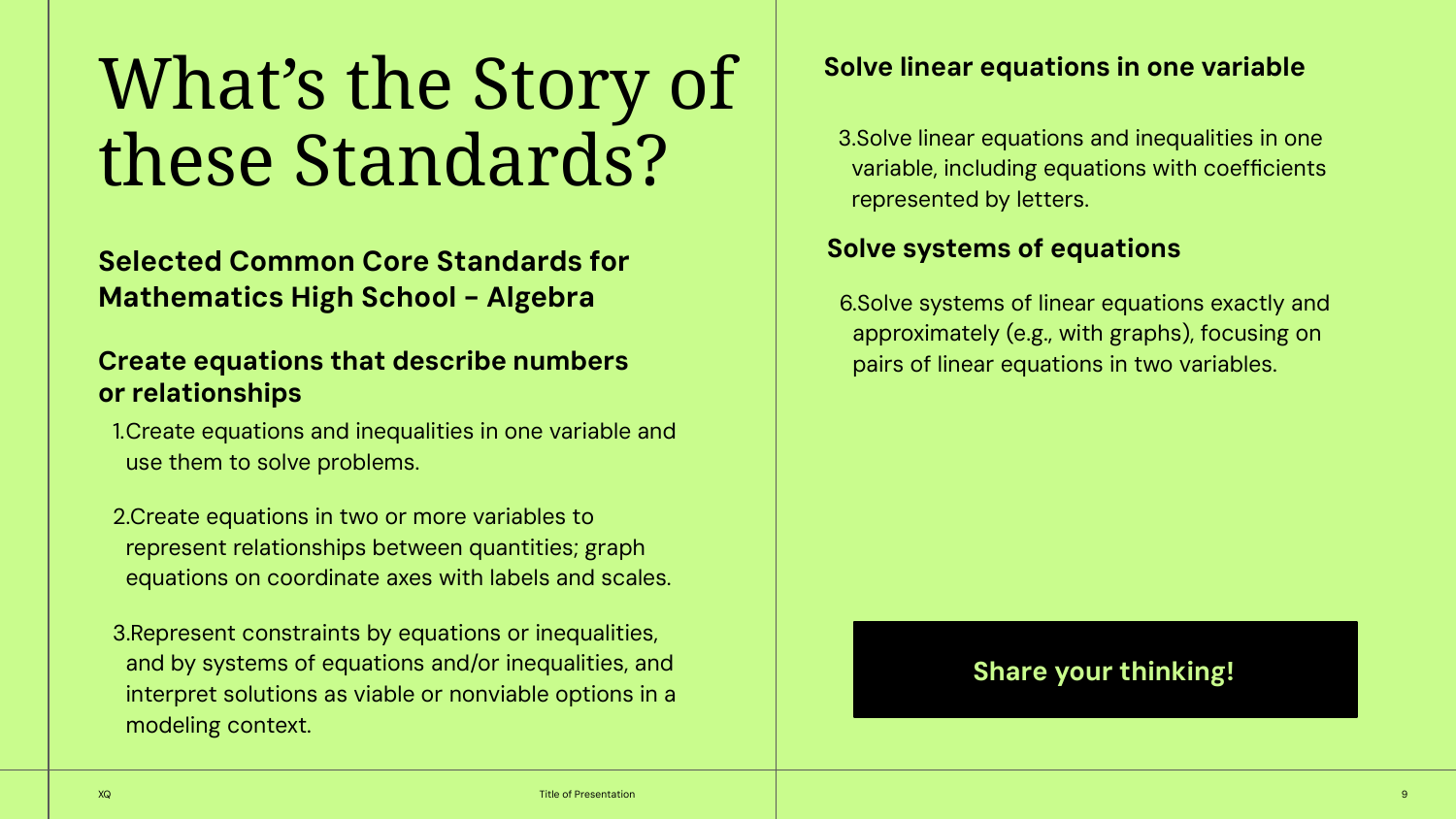

What’s the Story of these Standards?
Solve linear equations in one variable
Solve linear equations and inequalities in one variable, including equations with coefficients represented by letters.
Solve systems of equations
Selected Common Core Standards for Mathematics High School - Algebra
Solve systems of linear equations exactly and approximately (e.g., with graphs), focusing on pairs of linear equations in two variables.
Create equations that describe numbers or relationships
Create equations and inequalities in one variable and use them to solve problems.
Create equations in two or more variables to represent relationships between quantities; graph equations on coordinate axes with labels and scales.
Represent constraints by equations or inequalities, and by systems of equations and/or inequalities, and interpret solutions as viable or nonviable options in a modeling context.

Share your thinking!